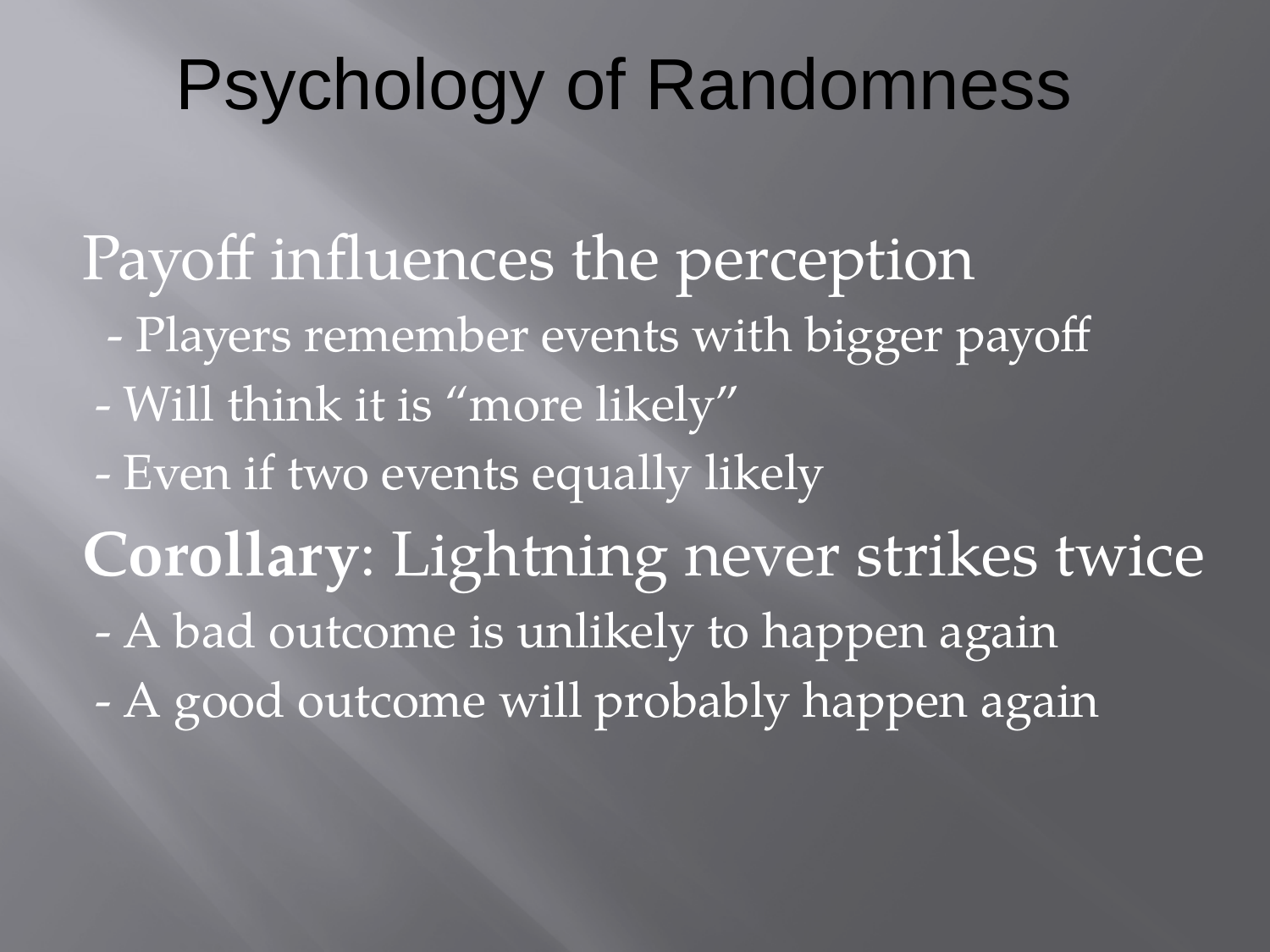

# Psychology of Randomness
Payoff influences the perception
  - Players remember events with bigger payoff
 - Will think it is “more likely”
 - Even if two events equally likely
Corollary: Lightning never strikes twice
 - A bad outcome is unlikely to happen again
 - A good outcome will probably happen again